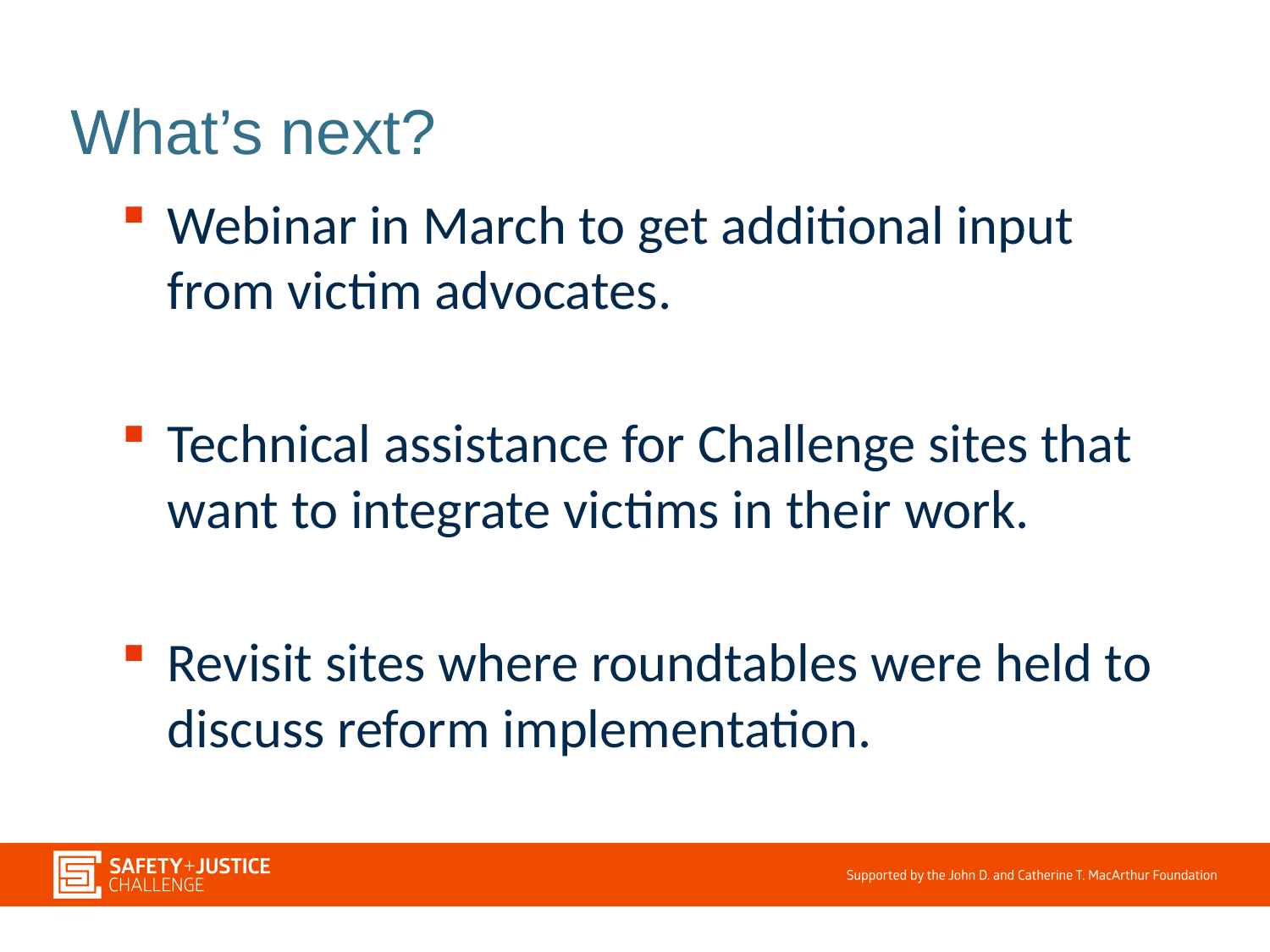

# What’s next?
Webinar in March to get additional input from victim advocates.

Technical assistance for Challenge sites that want to integrate victims in their work.

Revisit sites where roundtables were held to discuss reform implementation.